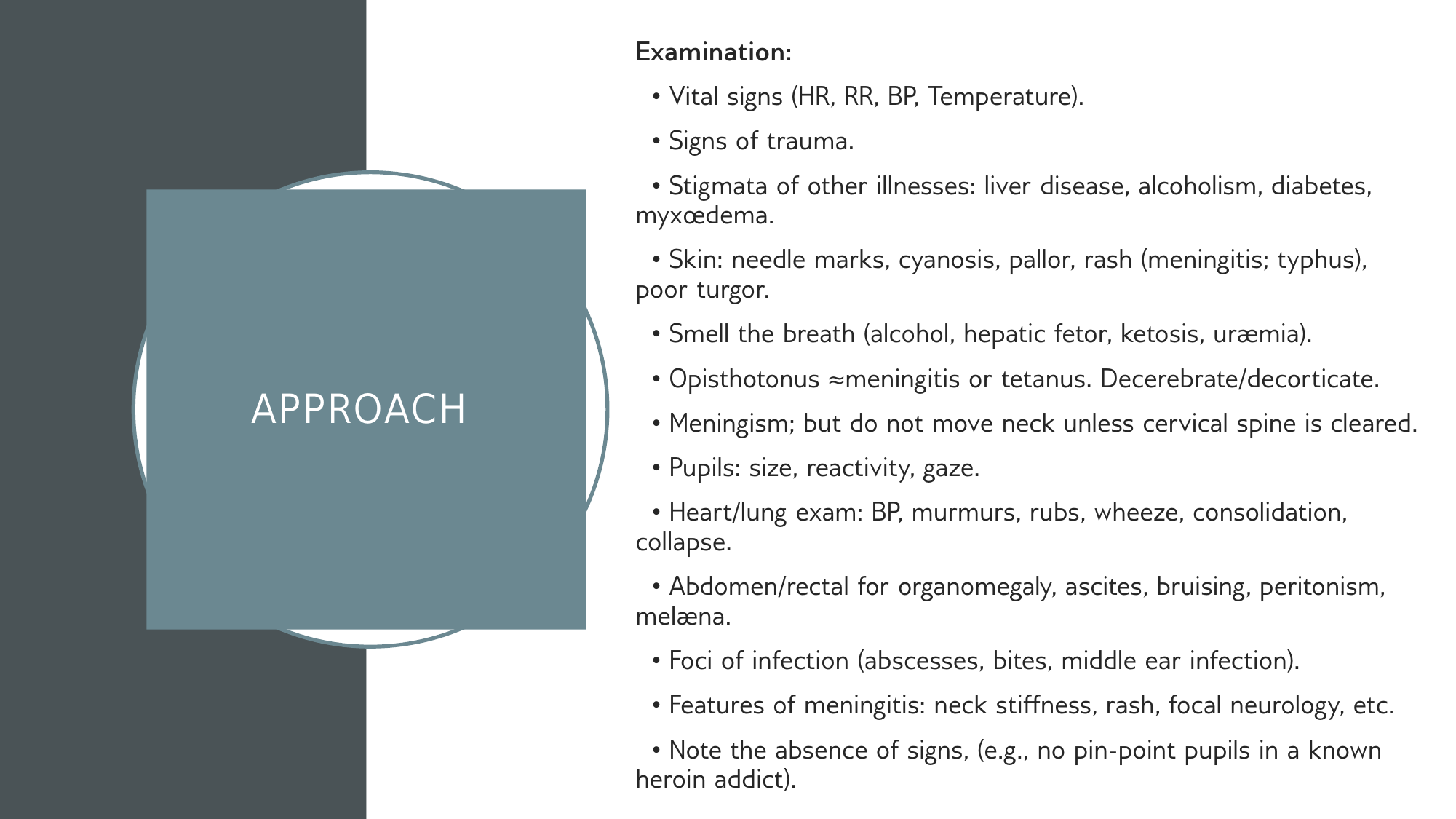

Examination:
  • Vital signs (HR, RR, BP, Temperature).
  • Signs of trauma.
  • Stigmata of other illnesses: liver disease, alcoholism, diabetes, myxoedema.
  • Skin: needle marks, cyanosis, pallor, rash (meningitis; typhus), poor turgor.
  • Smell the breath (alcohol, hepatic fetor, ketosis, uraemia).
  • Opisthotonus ≈meningitis or tetanus. Decerebrate/decorticate.
  • Meningism; but do not move neck unless cervical spine is cleared.
  • Pupils: size, reactivity, gaze.
  • Heart/lung exam: BP, murmurs, rubs, wheeze, consolidation, collapse.
  • Abdomen/rectal for organomegaly, ascites, bruising, peritonism, melaena.
  • Foci of infection (abscesses, bites, middle ear infection).
  • Features of meningitis: neck stiffness, rash, focal neurology, etc.
  • Note the absence of signs, (e.g., no pin-point pupils in a known heroin addict).

# Approach